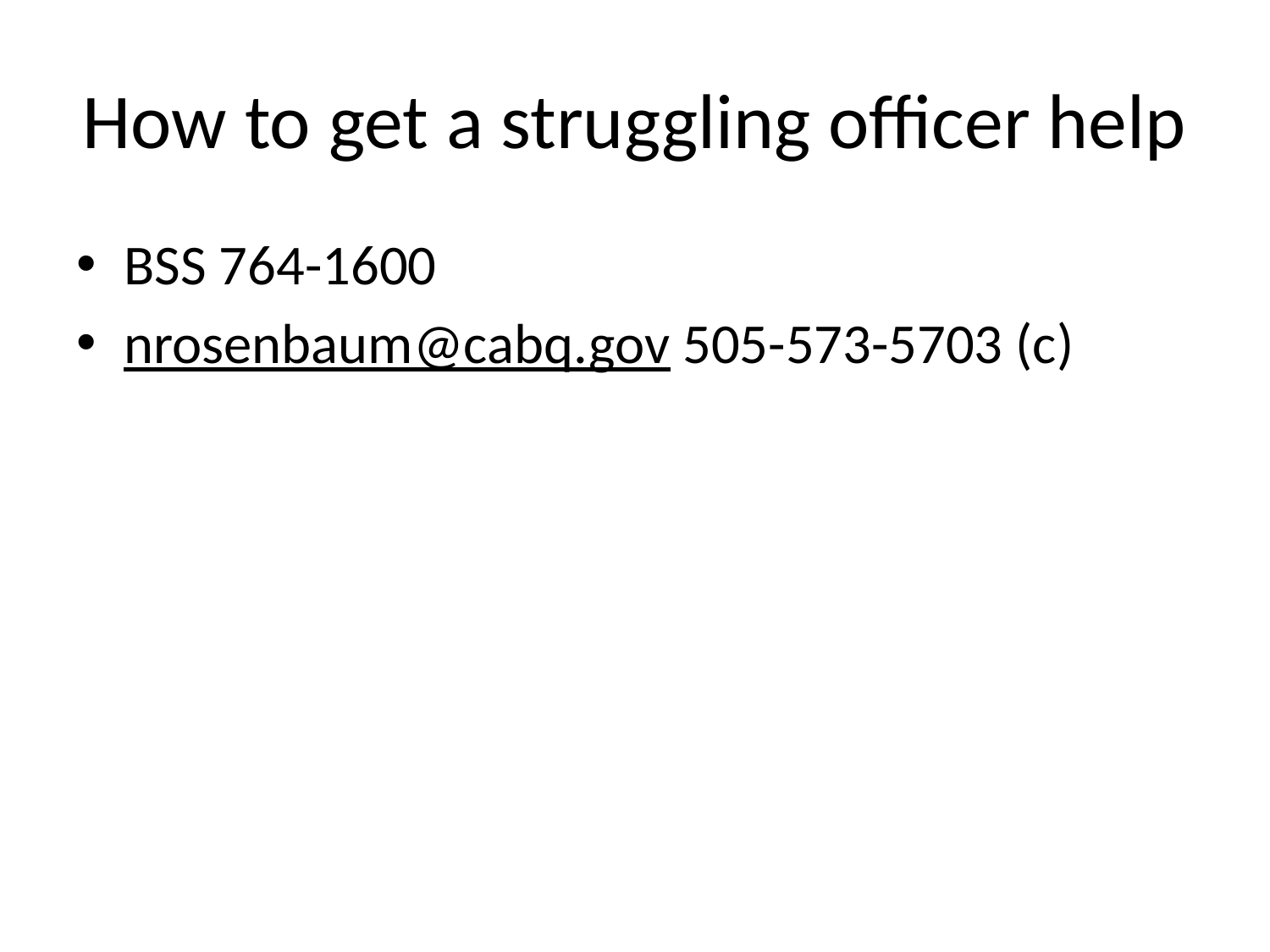

# How to get a struggling officer help
BSS 764-1600
nrosenbaum@cabq.gov 505-573-5703 (c)